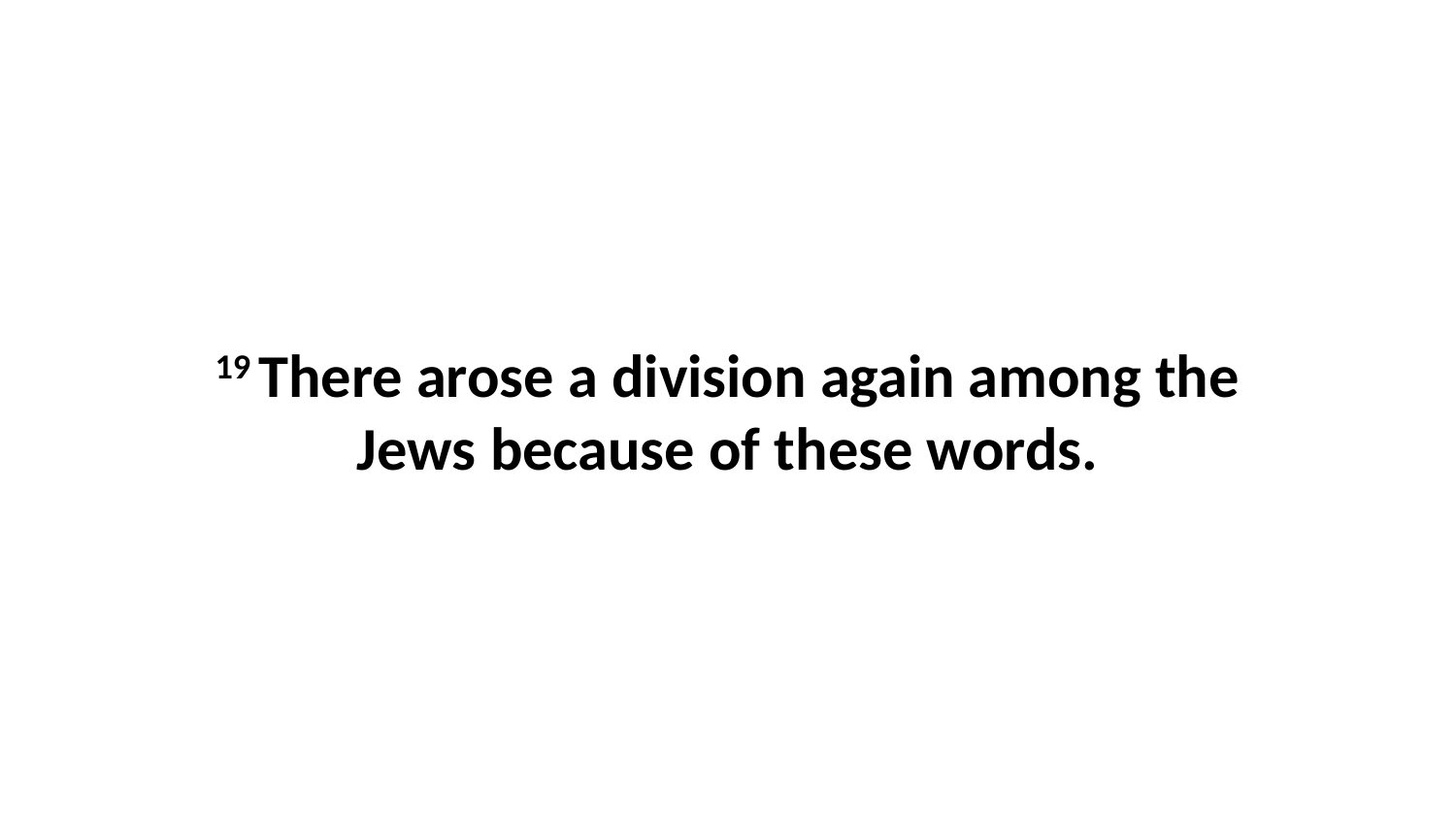

19 There arose a division again among the Jews because of these words.